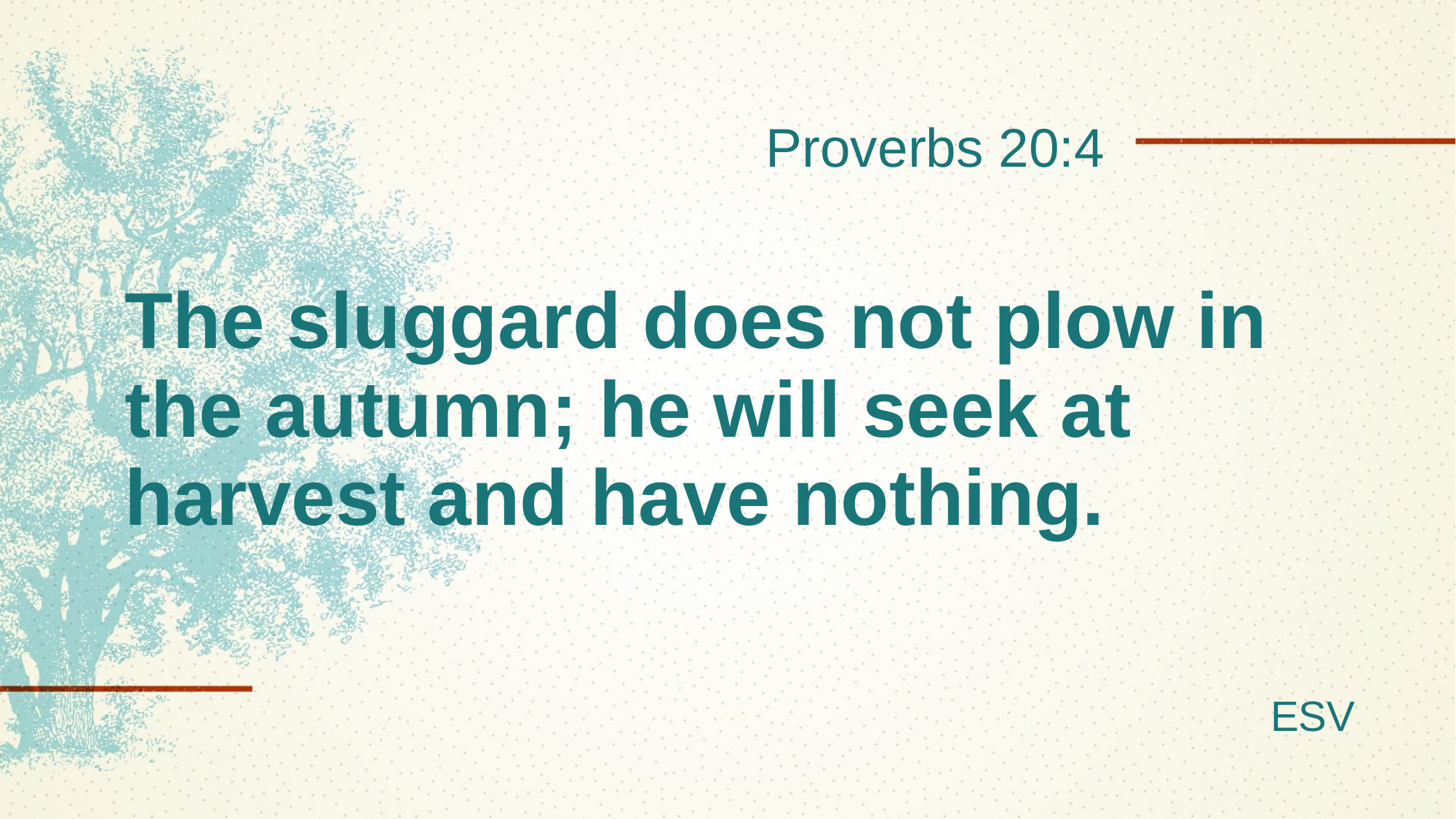

Proverbs 20:4
# The sluggard does not plow in the autumn; he will seek at harvest and have nothing.
ESV